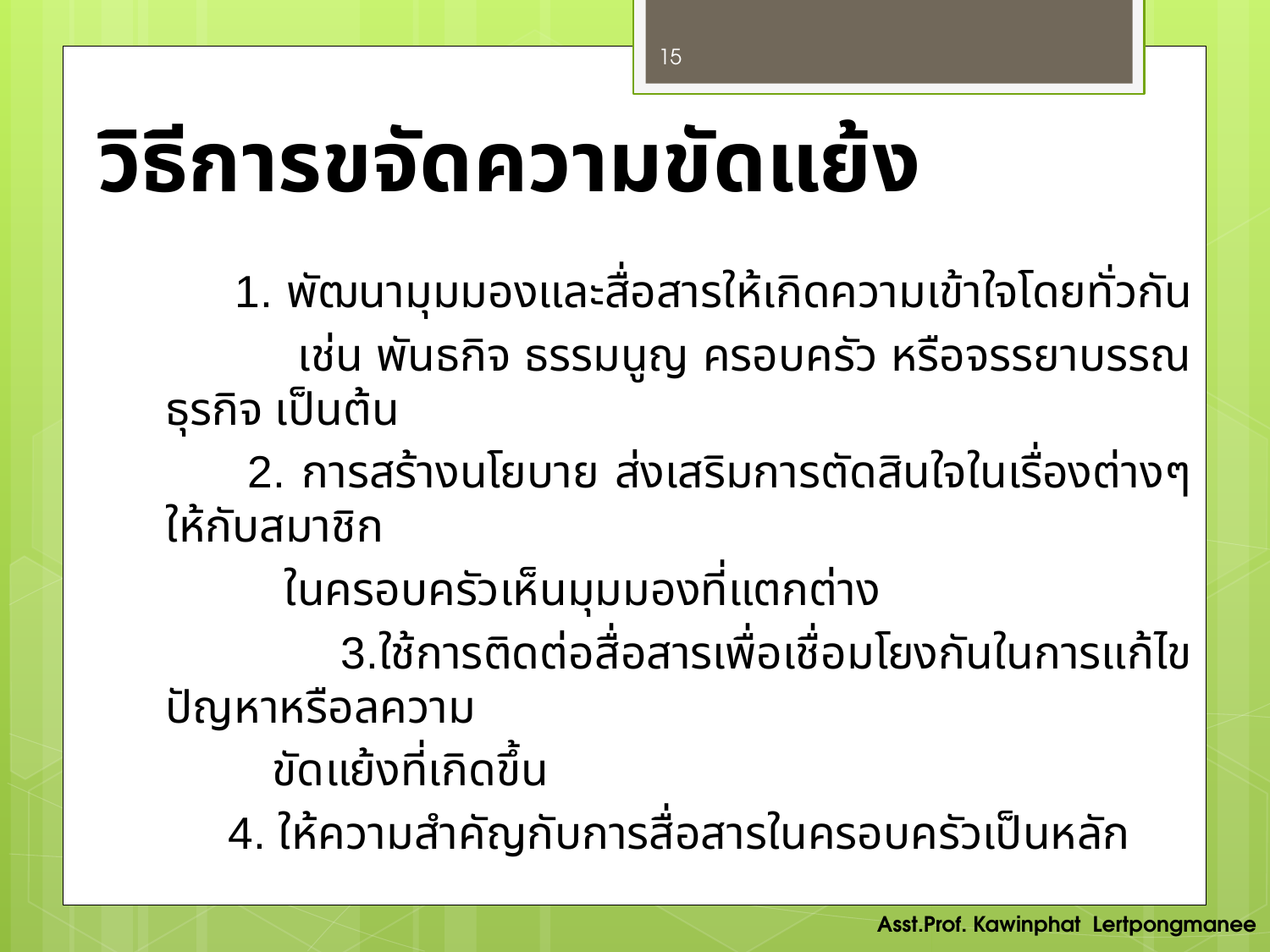

15
# วิธีการขจัดความขัดแย้ง
     1. พัฒนามุมมองและสื่อสารให้เกิดความเข้าใจโดยทั่วกัน
          เช่น พันธกิจ ธรรมนูญ ครอบครัว หรือจรรยาบรรณธุรกิจ เป็นต้น
     2. การสร้างนโยบาย ส่งเสริมการตัดสินใจในเรื่องต่างๆให้กับสมาชิก
          ในครอบครัวเห็นมุมมองที่แตกต่าง
     3.ใช้การติดต่อสื่อสารเพื่อเชื่อมโยงกันในการแก้ไขปัญหาหรือลความ
         ขัดแย้งที่เกิดขึ้น
     4. ให้ความสำคัญกับการสื่อสารในครอบครัวเป็นหลัก
Asst.Prof. Kawinphat  Lertpongmanee